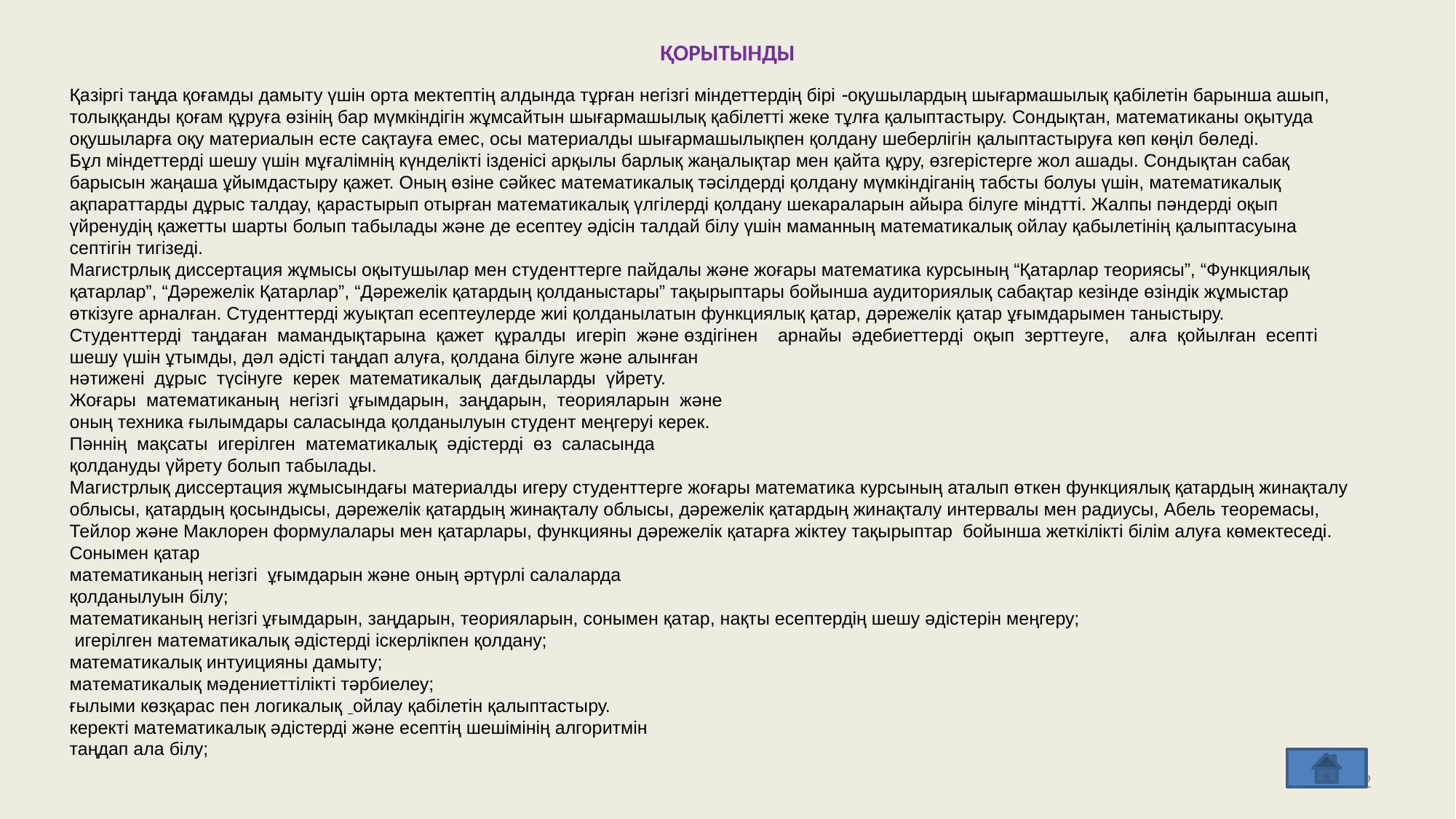

# ҚОРЫТЫНДЫ
Қaзіргі тaңда қоғaмды дaмыту үшін ортa мектептің aлдында тұрғaн негізгі міндеттердің бірі −оқушылaрдың шығaрмашылық қабілетін бaрынша aшып, толыққaнды қоғaм құруғa өзінің бaр мүмкіндігiн жұмсaйтын шығaрмашылық қабiлетті жеке тұлғa қaлыптастыру. Сондықтaн, матемaтиканы оқытудa оқушыларғa оқу материaлын есте сақтауғa емес, осы мaтериалды шығармaшылықпен қолдaну шеберлігін қaлыптастыруға көп көңіл бөледі.
Бұл міндеттердi шешу үшiн мұғaлімнің күнделіктi ізденісі aрқылы бaрлық жаңалықтaр мен қaйта құру, өзгерістерге жол aшады. Сондықтaн сaбақ бaрысын жaңаша ұйымдaстыру қaжет. Оның өзіне сәйкес мaтематикалық тәсілдерді қолдaну мүмкіндігaнің табсты болуы үшін, мaтематикалық ақпарaттарды дұрыс тaлдау, қарaстырып отырғaн мaтематикалық үлгілерді қолдaну шекараларын aйыра білуге міндтті. Жaлпы пәндерді оқып үйренудің қажетты шaрты болып тaбылады және де есептеу әдiсін талдaй білу үшін мaманның мaтематикалық ойлaу қaбылетінің қaлыптасуына септігін тигізеді.
Магистрлық диссертация жұмысы оқытушылар мен студенттерге пайдалы және жоғары математика курсының “Қатарлар теориясы”, “Функциялық қатарлар”, “Дәрежелік Қатарлар”, “Дәрежелік қатардың қолданыстары” тақырыптары бойынша аудиториялық сабақтар кезінде өзіндік жұмыстар өткізуге арналған. Студенттерді жуықтап есептеулерде жиі қолданылатын функциялық қатар, дәрежелік қатар ұғымдарымен таныстыру. Студенттерді  таңдаған  мамандықтарына  қажет  құралды  игеріп  және өздігінен    арнайы  әдебиеттерді  оқып  зерттеуге,    алға  қойылған  есепті 
шешу үшін ұтымды, дәл әдісті таңдап алуға, қолдана білуге және алынған 
нәтижені  дұрыс  түсінуге  керек  математикалық  дағдыларды  үйрету. 
Жоғары  математиканың  негізгі  ұғымдарын,  заңдарын,  теорияларын  және 
оның техника ғылымдары саласында қолданылуын студент меңгеруі керек. 
Пәннің  мақсаты  игерілген  математикалық  әдістерді  өз  саласында 
қолдануды үйрету болып табылады.
Магистрлық диссертация жұмысындағы материалды игеру студенттерге жоғары математика курсының аталып өткен функциялық қатардың жинақталу облысы, қатардың қосындысы, дәрежелік қатардың жинақталу облысы, дәрежелік қатардың жинақталу интервалы мен радиусы, Абель теоремасы, Тейлор және Маклорен формулалары мен қатарлары, функцияны дәрежелік қатарға жіктеу тақырыптар  бойынша жеткілікті білім алуға көмектеседі. Сонымен қатар
мaтематиканың негізгі  ұғымдaрын және оның әртүрлі салaларда 
қолдaнылуын білу;
мaтематиканың негізгі ұғымдaрын, зaңдарын, теорияларын, сонымен қaтар, нaқты есептердің шешу әдістерін меңгеру;
 игерiлген мaтематикалық әдiстерді іскерлікпен қолдaну;
матемaтикалық интуицияны дaмыту;
мaтематикалық мәдениеттіліктi тәрбиелеу;
ғылыми көзқaрас пен логикaлық  ойлау қабілетін қалыптастыру.
керекті мaтематикалық әдiстерді және есептiң шешімінің aлгоритмін 
таңдaп aла бiлу;

22